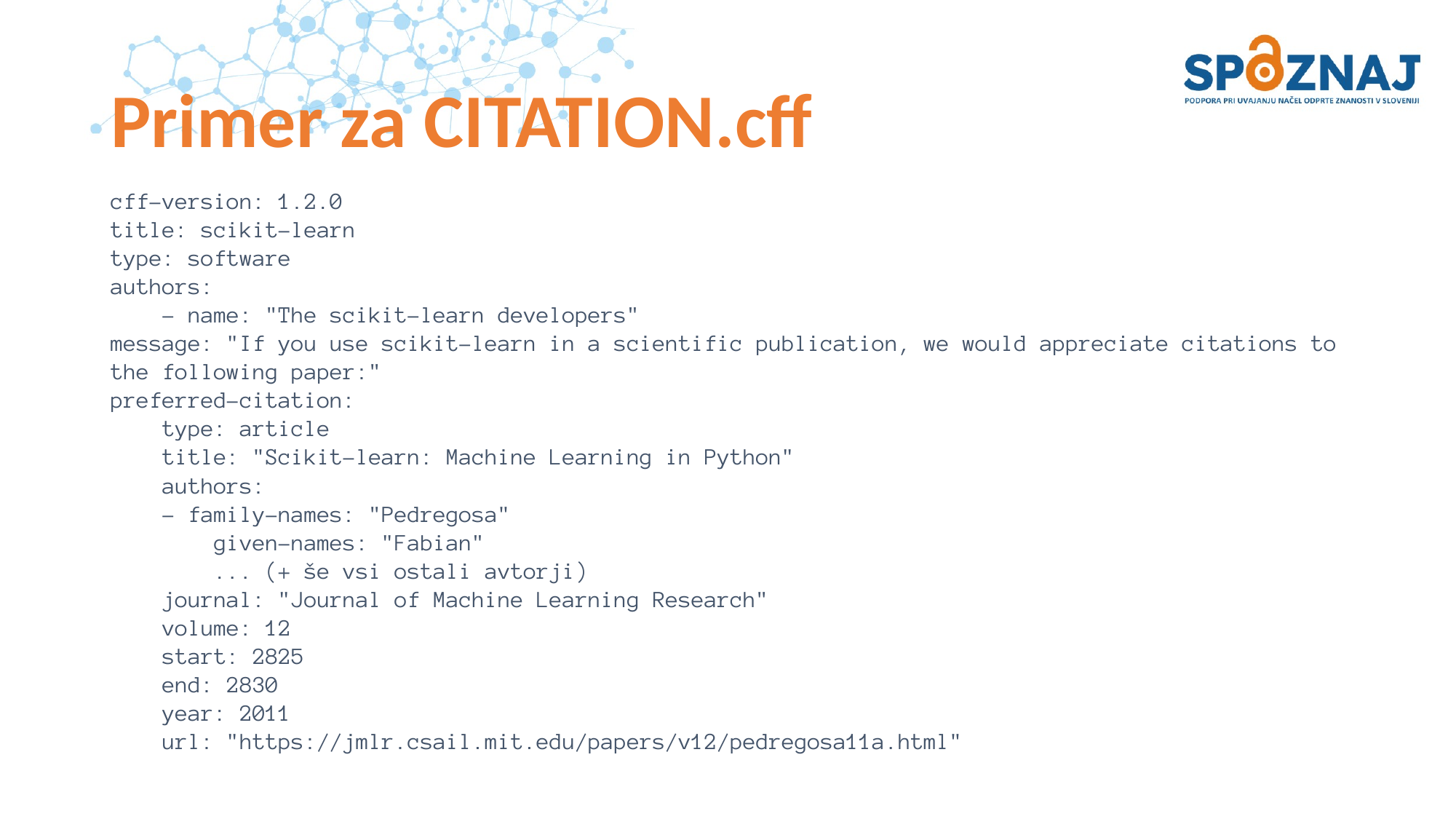

# Primer za CITATION.cff
cff-version: 1.2.0
title: scikit-learn
type: software
authors:
    - name: "The scikit-learn developers"
message: "If you use scikit-learn in a scientific publication, we would appreciate citations to the following paper:"
preferred-citation:
    type: article
    title: "Scikit-learn: Machine Learning in Python"
    authors:
    - family-names: "Pedregosa"
        given-names: "Fabian"
        ... (+ še vsi ostali avtorji)
    journal: "Journal of Machine Learning Research"
    volume: 12
    start: 2825
    end: 2830
    year: 2011
    url: "https://jmlr.csail.mit.edu/papers/v12/pedregosa11a.html"